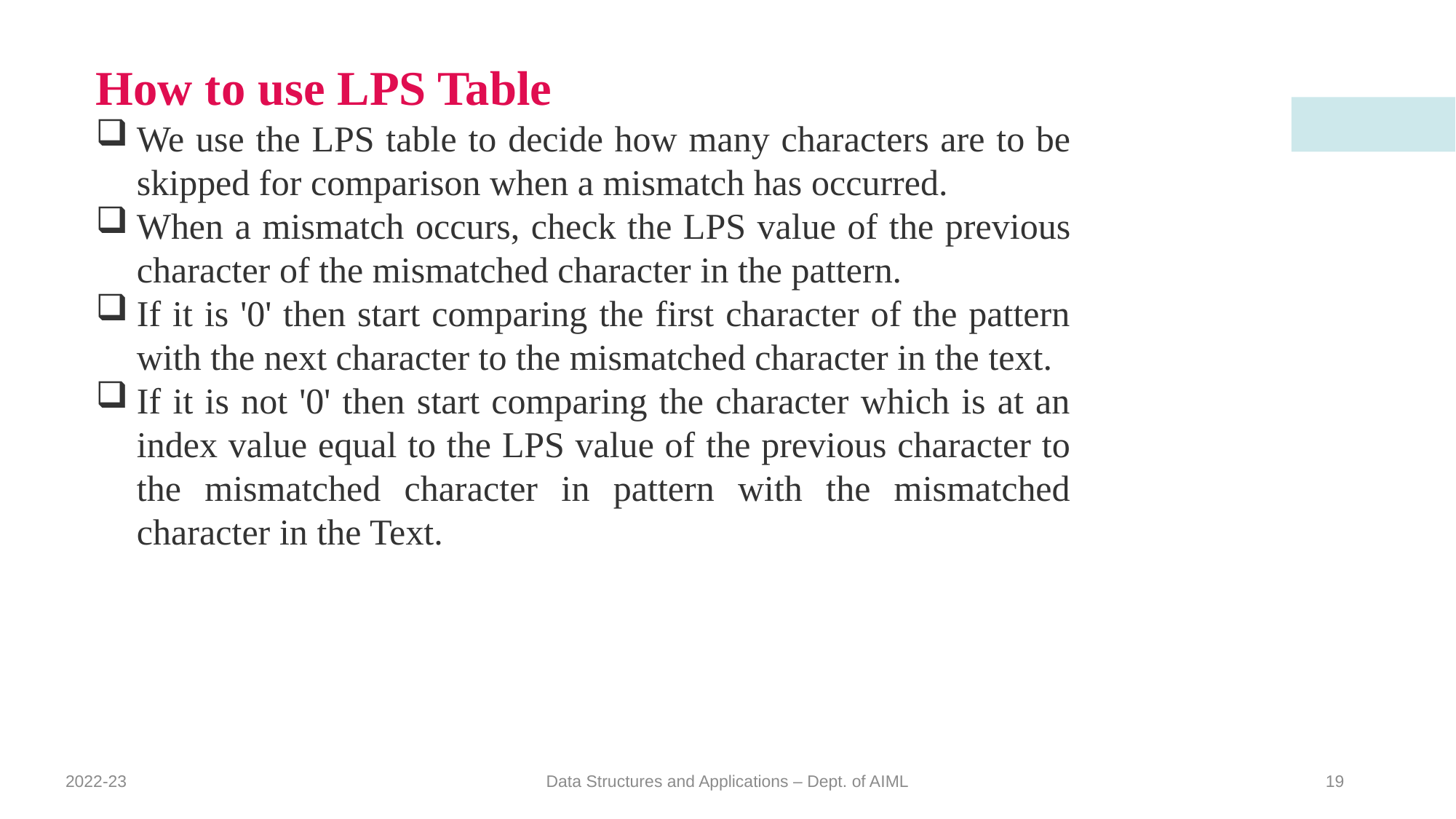

How to use LPS Table
We use the LPS table to decide how many characters are to be skipped for comparison when a mismatch has occurred.
When a mismatch occurs, check the LPS value of the previous character of the mismatched character in the pattern.
If it is '0' then start comparing the first character of the pattern with the next character to the mismatched character in the text.
If it is not '0' then start comparing the character which is at an index value equal to the LPS value of the previous character to the mismatched character in pattern with the mismatched character in the Text.
2022-23
Data Structures and Applications – Dept. of AIML
19